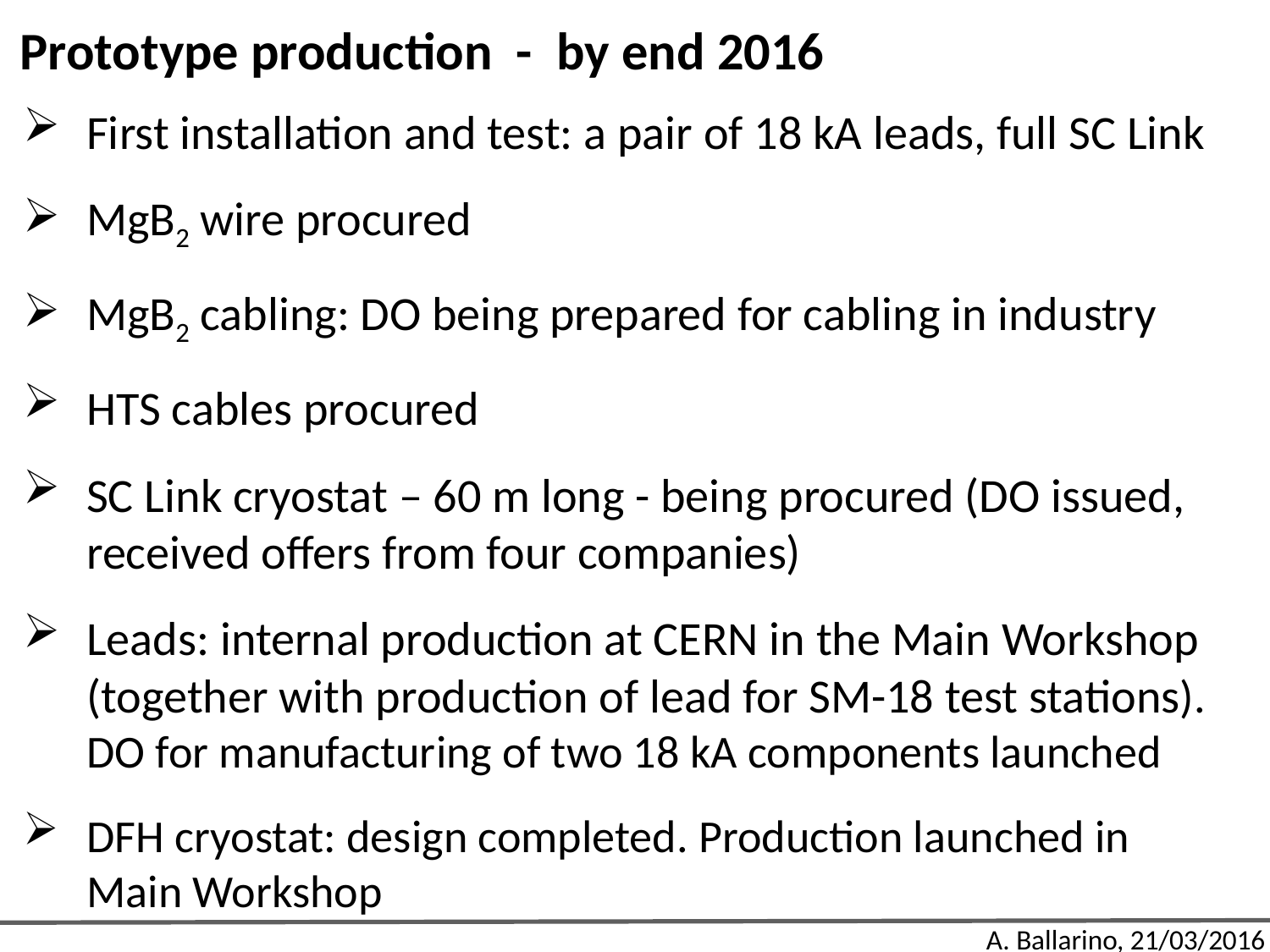

Prototype production  -  by end 2016
First installation and test: a pair of 18 kA leads, full SC Link

MgB2 wire procured

MgB2 cabling: DO being prepared for cabling in industry

HTS cables procured

SC Link cryostat – 60 m long - being procured (DO issued, received offers from four companies)

Leads: internal production at CERN in the Main Workshop (together with production of lead for SM-18 test stations). DO for manufacturing of two 18 kA components launched

DFH cryostat: design completed. Production launched in Main Workshop
A. Ballarino, 21/03/2016